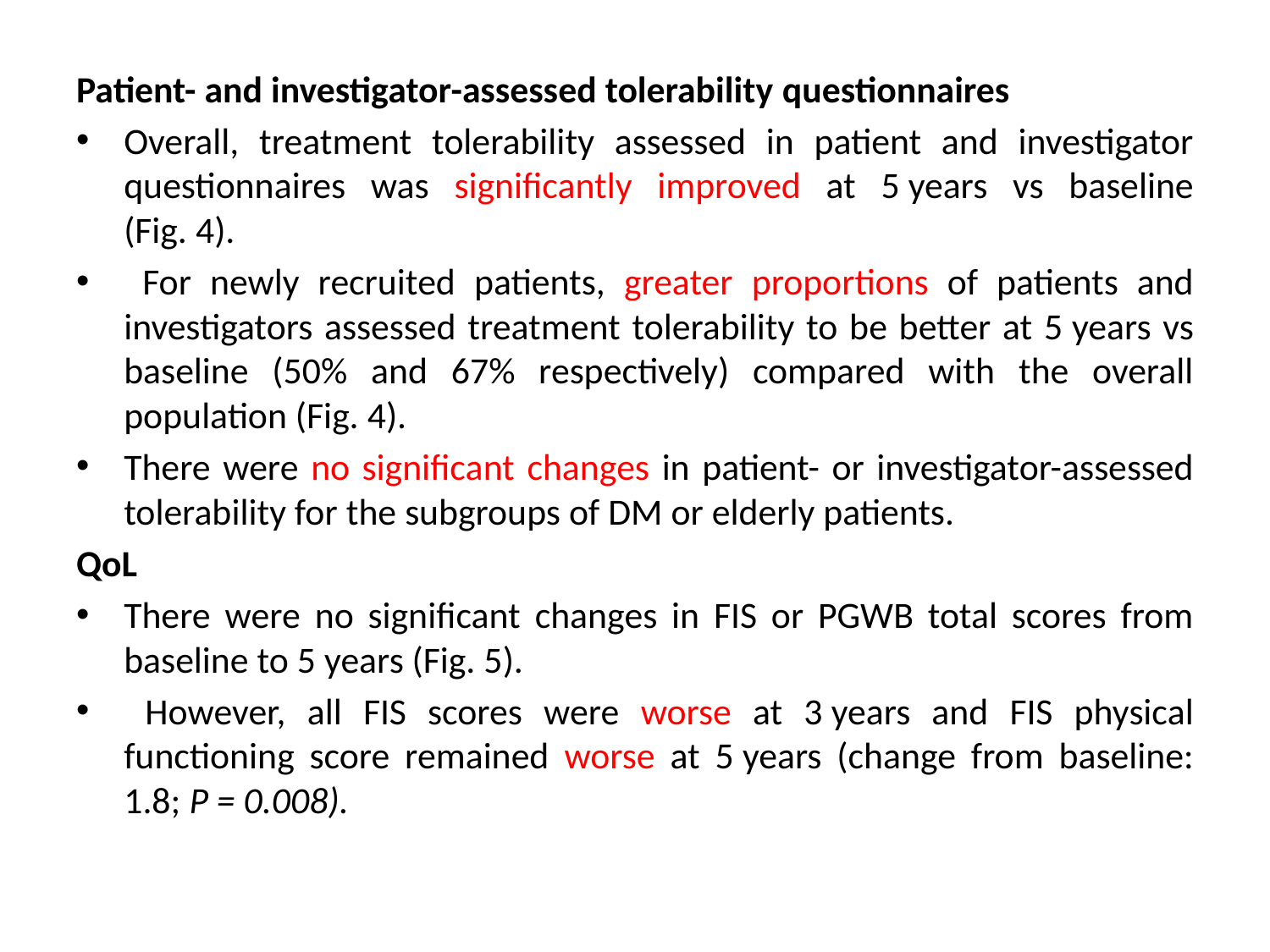

Patient- and investigator-assessed tolerability questionnaires
Overall, treatment tolerability assessed in patient and investigator questionnaires was significantly improved at 5 years vs baseline (Fig. 4).
 For newly recruited patients, greater proportions of patients and investigators assessed treatment tolerability to be better at 5 years vs baseline (50% and 67% respectively) compared with the overall population (Fig. 4).
There were no significant changes in patient- or investigator-assessed tolerability for the subgroups of DM or elderly patients.
QoL
There were no significant changes in FIS or PGWB total scores from baseline to 5 years (Fig. 5).
 However, all FIS scores were worse at 3 years and FIS physical functioning score remained worse at 5 years (change from baseline: 1.8; P = 0.008).